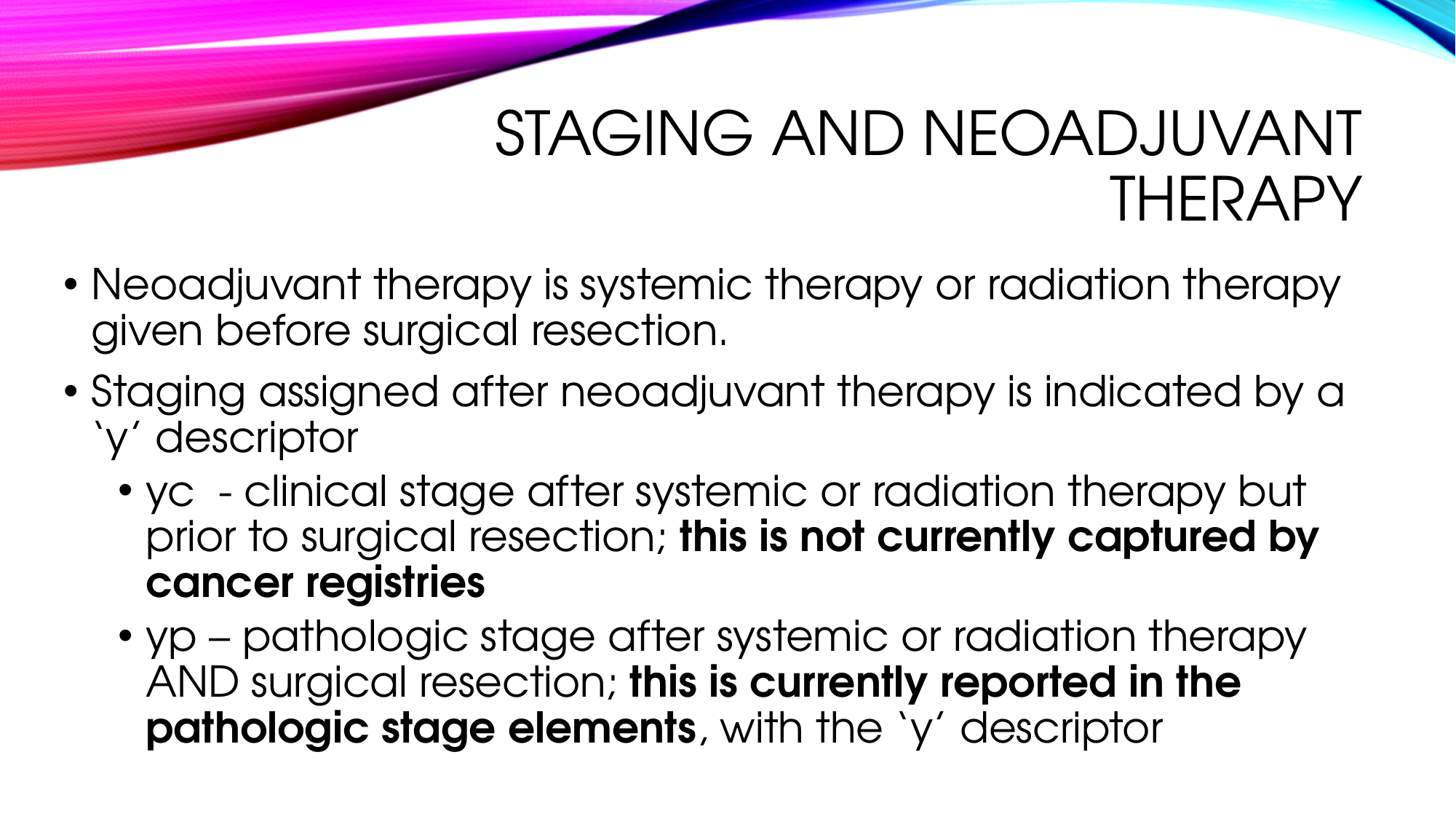

# Staging and Neoadjuvant therapy
Neoadjuvant therapy is systemic therapy or radiation therapy given before surgical resection.
Staging assigned after neoadjuvant therapy is indicated by a ‘y’ descriptor
yc  - clinical stage after systemic or radiation therapy but prior to surgical resection; this is not currently captured by cancer registries
yp – pathologic stage after systemic or radiation therapy AND surgical resection; this is currently reported in the pathologic stage elements, with the ‘y’ descriptor